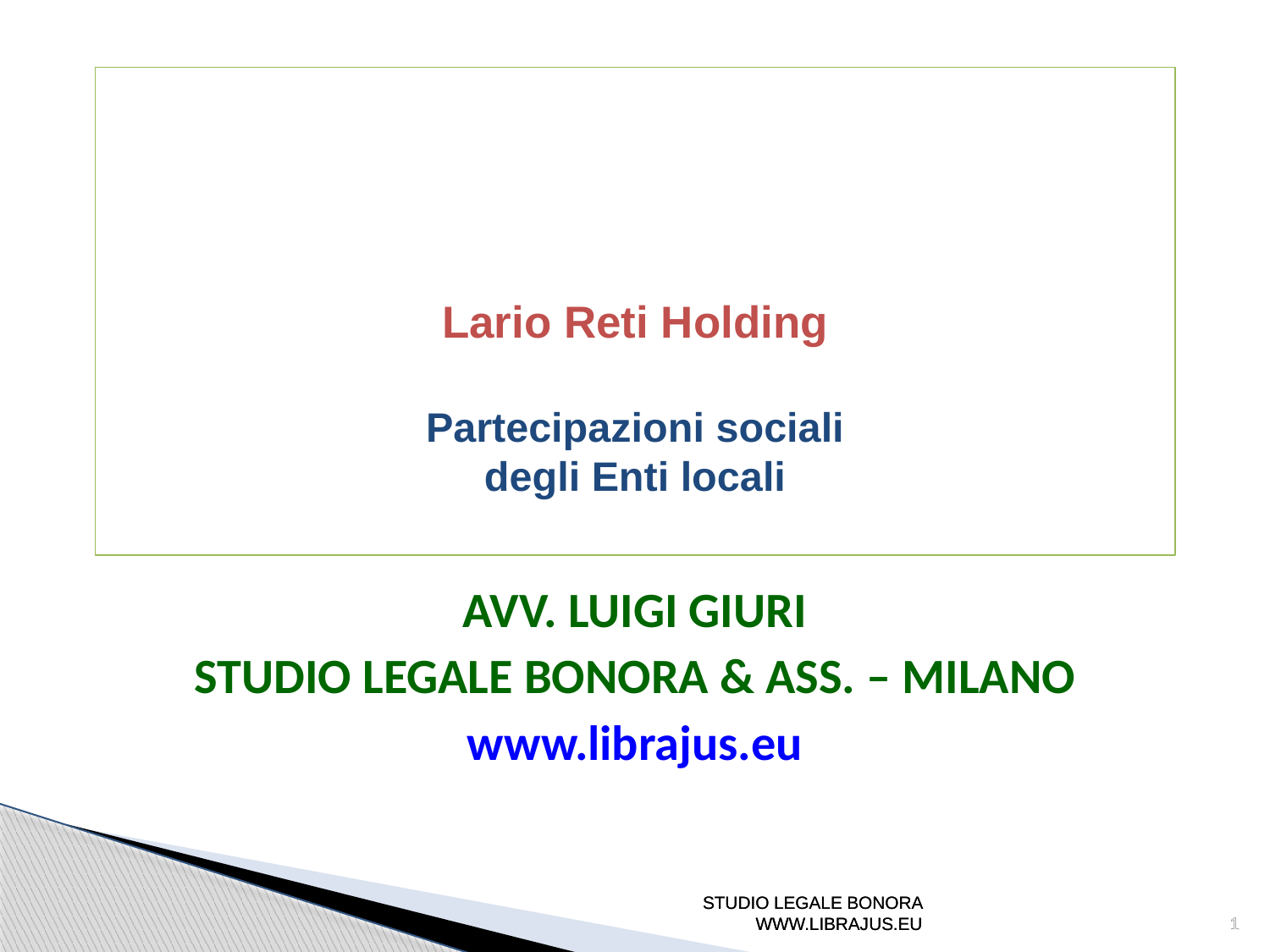

Lario Reti Holding
Partecipazioni sociali
degli Enti locali

Avv. Luigi Giuri
Studio Legale Bonora & Ass. – Milano
www.librajus.eu
STUDIO LEGALE BONORA WWW.LIBRAJUS.EU
STUDIO LEGALE BONORA WWW.LIBRAJUS.EU
1
1
1